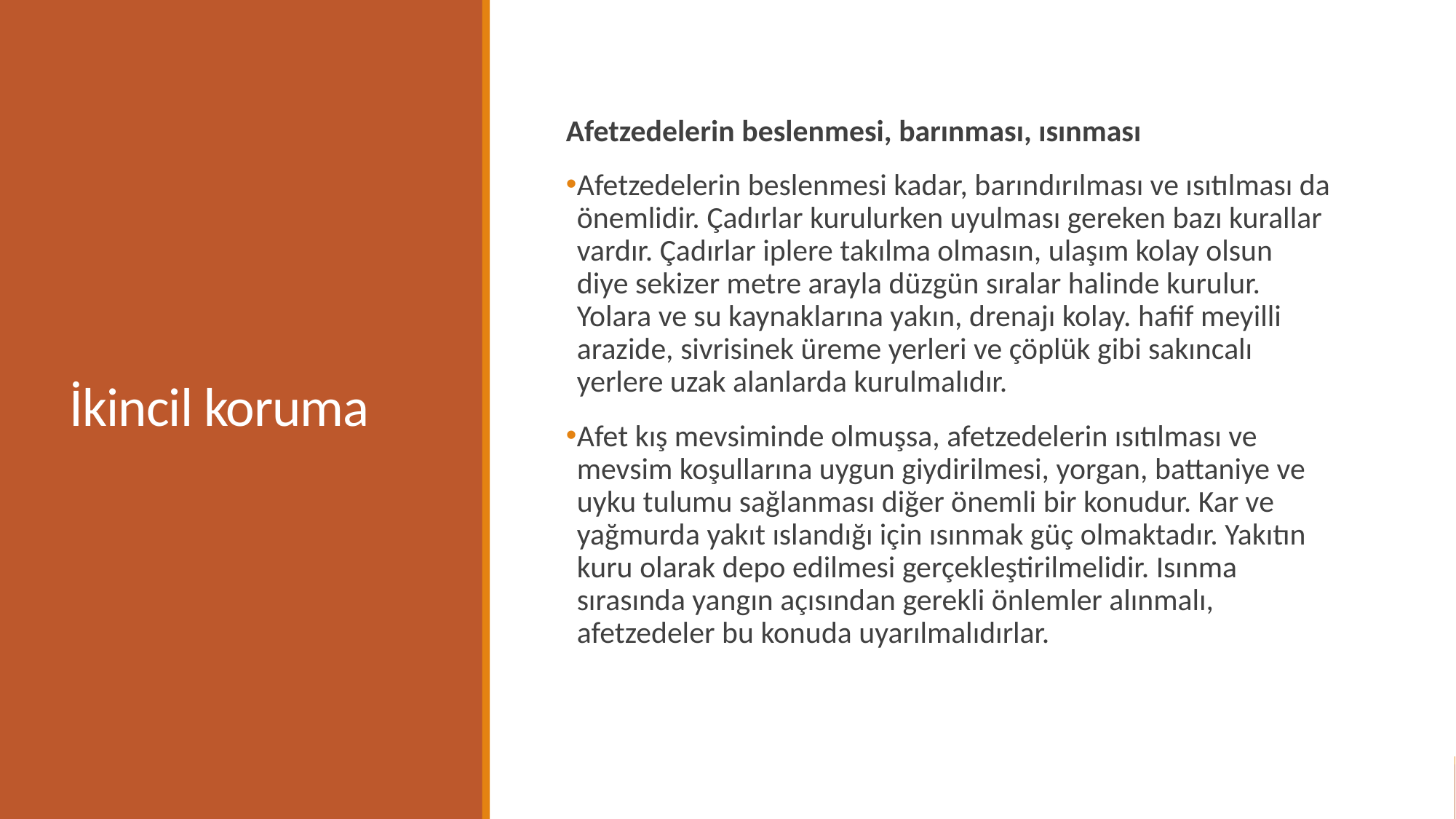

# İkincil koruma
Afetzedelerin beslenmesi, barınması, ısınması
Afetzedelerin beslenmesi kadar, barındırılması ve ısıtılması da önemlidir. Çadırlar kurulurken uyulması gereken bazı kurallar vardır. Çadırlar iplere takılma olmasın, ulaşım kolay olsun diye sekizer metre arayla düzgün sıralar halinde kurulur. Yolara ve su kaynaklarına yakın, drenajı kolay. hafif meyilli arazide, sivrisinek üreme yerleri ve çöplük gibi sakıncalı yerlere uzak alanlarda kurulmalıdır.
Afet kış mevsiminde olmuşsa, afetzedelerin ısıtılması ve mevsim koşullarına uygun giydirilmesi, yorgan, battaniye ve uyku tulumu sağlanması diğer önemli bir konudur. Kar ve yağmurda yakıt ıslandığı için ısınmak güç olmaktadır. Yakıtın kuru olarak depo edilmesi gerçekleştirilmelidir. Isınma sırasında yangın açısından gerekli önlemler alınmalı, afetzedeler bu konuda uyarılmalıdırlar.